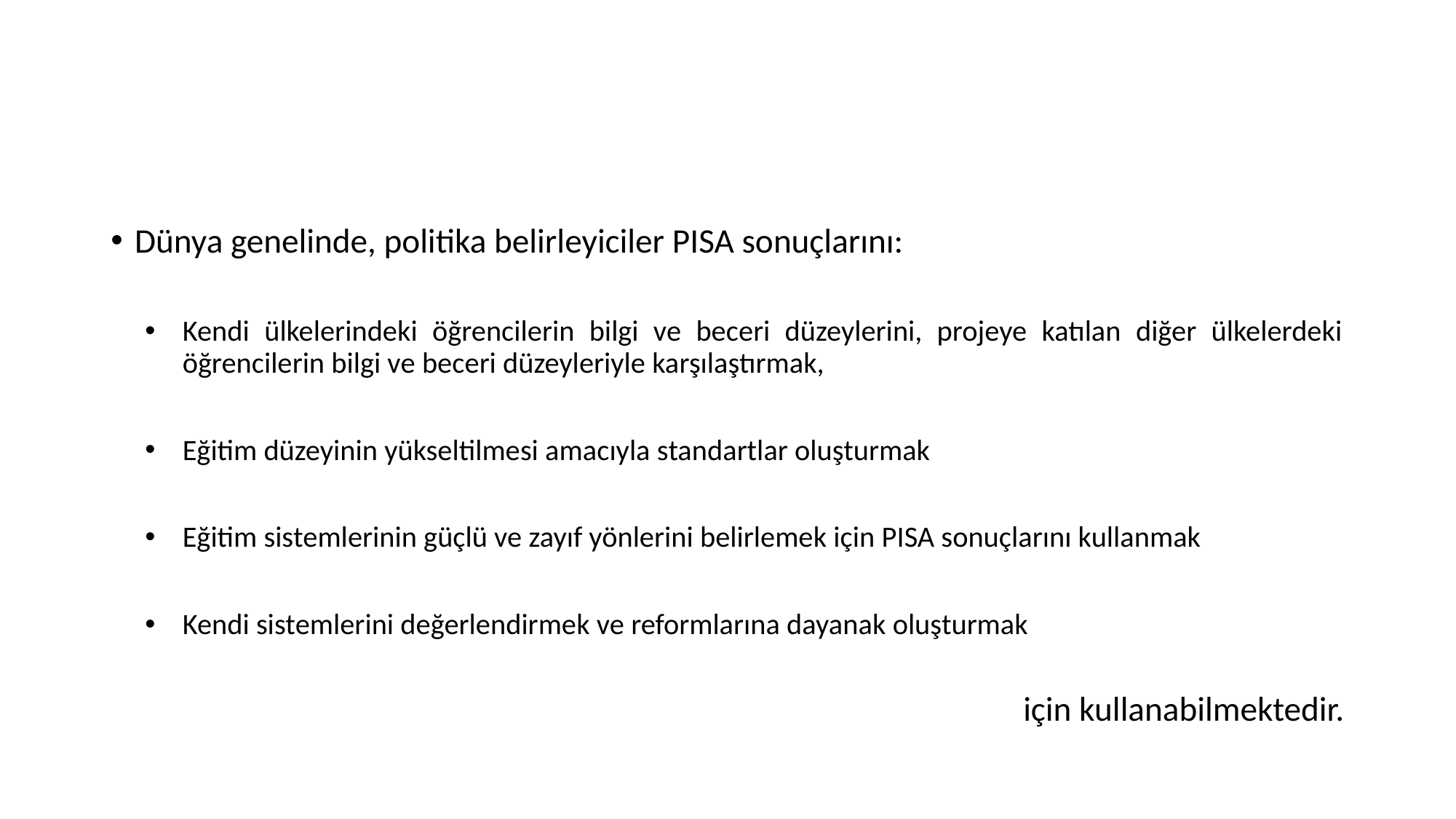

Dünya genelinde, politika belirleyiciler PISA sonuçlarını:

Kendi ülkelerindeki öğrencilerin bilgi ve beceri düzeylerini, projeye katılan diğer ülkelerdeki öğrencilerin bilgi ve beceri düzeyleriyle karşılaştırmak,

Eğitim düzeyinin yükseltilmesi amacıyla standartlar oluşturmak

Eğitim sistemlerinin güçlü ve zayıf yönlerini belirlemek için PISA sonuçlarını kullanmak

Kendi sistemlerini değerlendirmek ve reformlarına dayanak oluşturmak

için kullanabilmektedir.